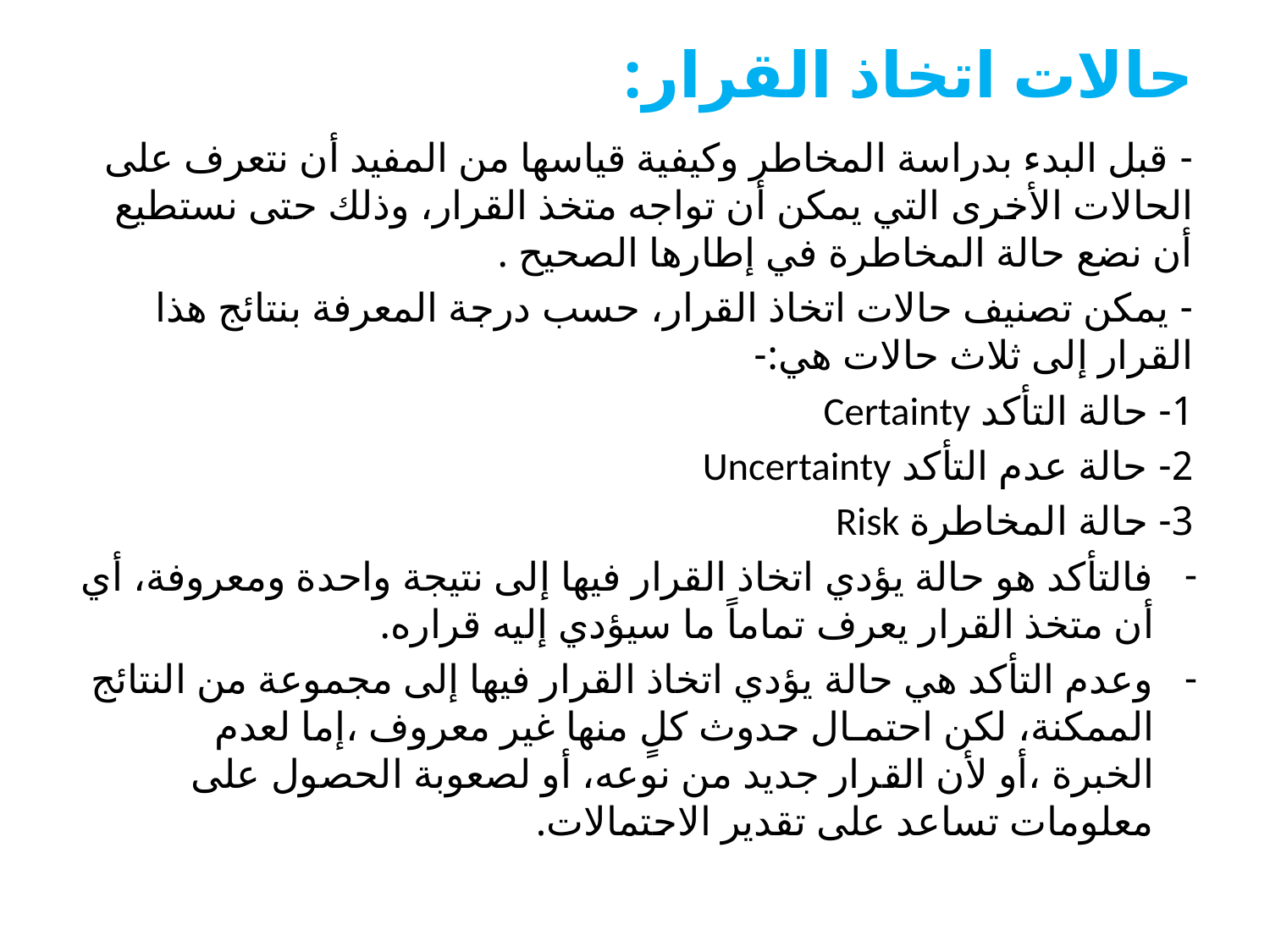

# حالات اتخاذ القرار:
- قبل البدء بدراسة المخاطر وكيفية قياسها من المفيد أن نتعرف على الحالات الأخرى التي يمكن أن تواجه متخذ القرار، وذلك حتى نستطيع أن نضع حالة المخاطرة في إطارها الصحيح .
- يمكن تصنيف حالات اتخاذ القرار، حسب درجة المعرفة بنتائج هذا القرار إلى ثلاث حالات هي:-
1- حالة التأكد Certainty
2- حالة عدم التأكد Uncertainty
3- حالة المخاطرة Risk
فالتأكد هو حالة يؤدي اتخاذ القرار فيها إلى نتيجة واحدة ومعروفة، أي أن متخذ القرار يعرف تماماً ما سيؤدي إليه قراره.
وعدم التأكد هي حالة يؤدي اتخاذ القرار فيها إلى مجموعة من النتائج الممكنة، لكن احتمـال حدوث كلٍ منها غير معروف ،إما لعدم الخبرة ،أو لأن القرار جديد من نوعه، أو لصعوبة الحصول على معلومات تساعد على تقدير الاحتمالات.